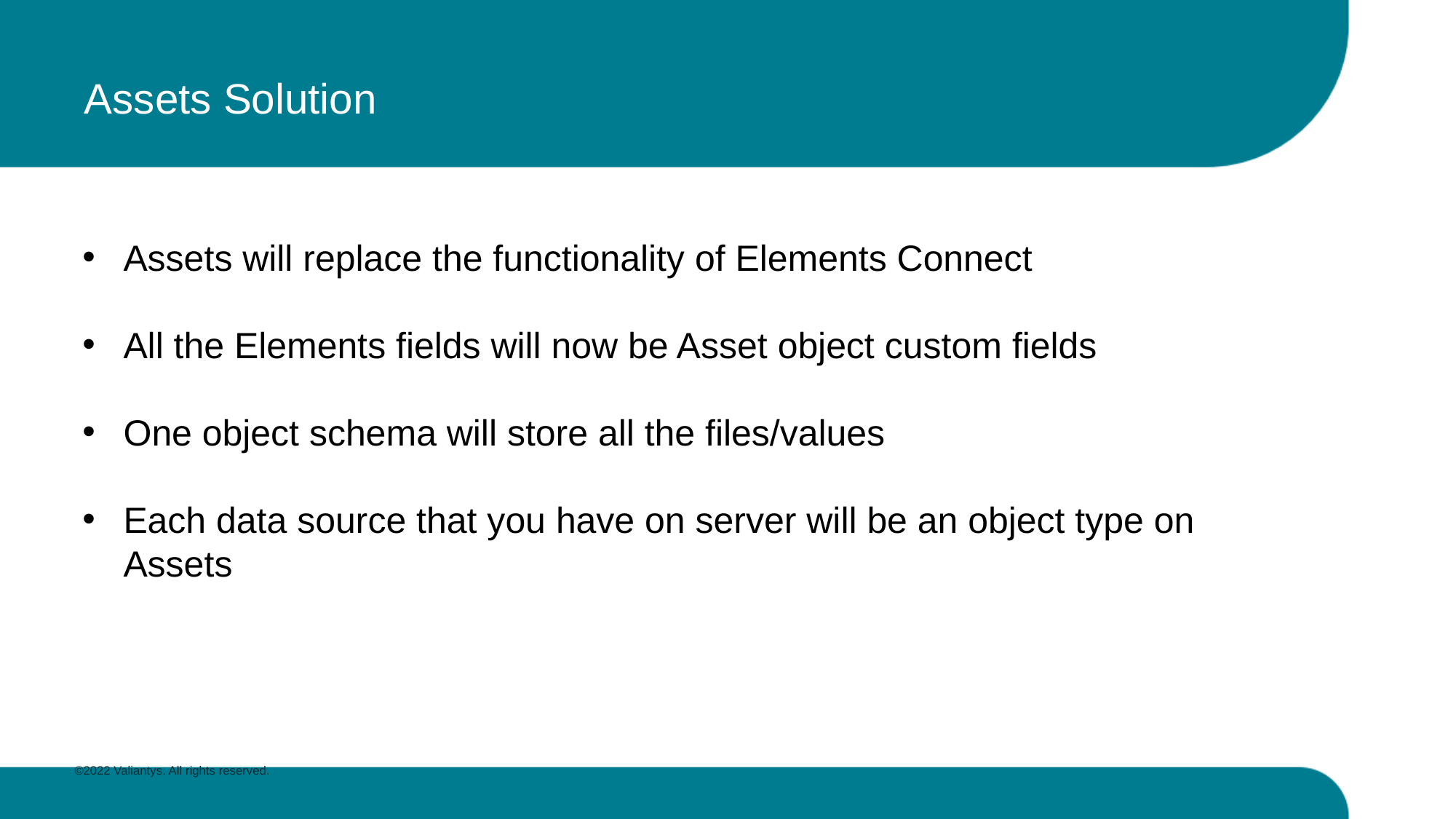

# Assets Solution
Assets will replace the functionality of Elements Connect

All the Elements fields will now be Asset object custom fields

One object schema will store all the files/values

Each data source that you have on server will be an object type on Assets
©2022 Valiantys. All rights reserved.